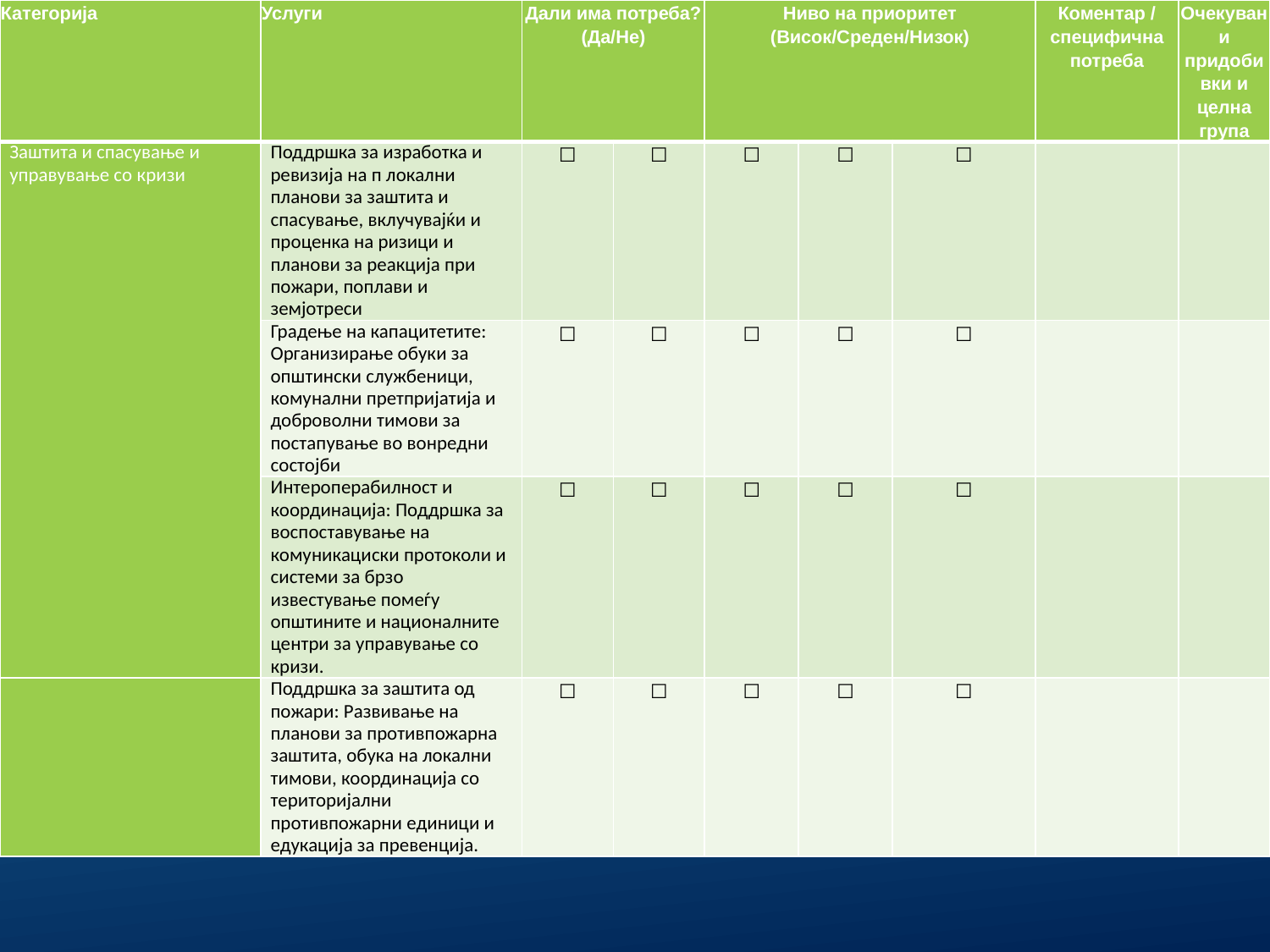

| Категорија | Услуги | Дали има потреба? (Да/Не) |  | Ниво на приоритет (Висок/Среден/Низок) |  |  | Коментар / специфична потреба | Очекувани придобивки и целна група |
| --- | --- | --- | --- | --- | --- | --- | --- | --- |
| Заштита и спасување и управување со кризи | Поддршка за изработка и ревизија на п локални планови за заштита и спасување, вклучувајќи и проценка на ризици и планови за реакција при пожари, поплави и земјотреси | ☐ | ☐ | ☐ | ☐ | ☐ |  |  |
|  | Градење на капацитетите: Организирање обуки за општински службеници, комунални претпријатија и доброволни тимови за постапување во вонредни состојби | ☐ | ☐ | ☐ | ☐ | ☐ |  |  |
|  | Интероперабилност и координација: Поддршка за воспоставување на комуникациски протоколи и системи за брзо известување помеѓу општините и националните центри за управување со кризи. | ☐ | ☐ | ☐ | ☐ | ☐ |  |  |
|  | Поддршка за заштита од пожари: Развивање на планови за противпожарна заштита, обука на локални тимови, координација со територијални противпожарни единици и едукација за превенција. | ☐ | ☐ | ☐ | ☐ | ☐ |  |  |